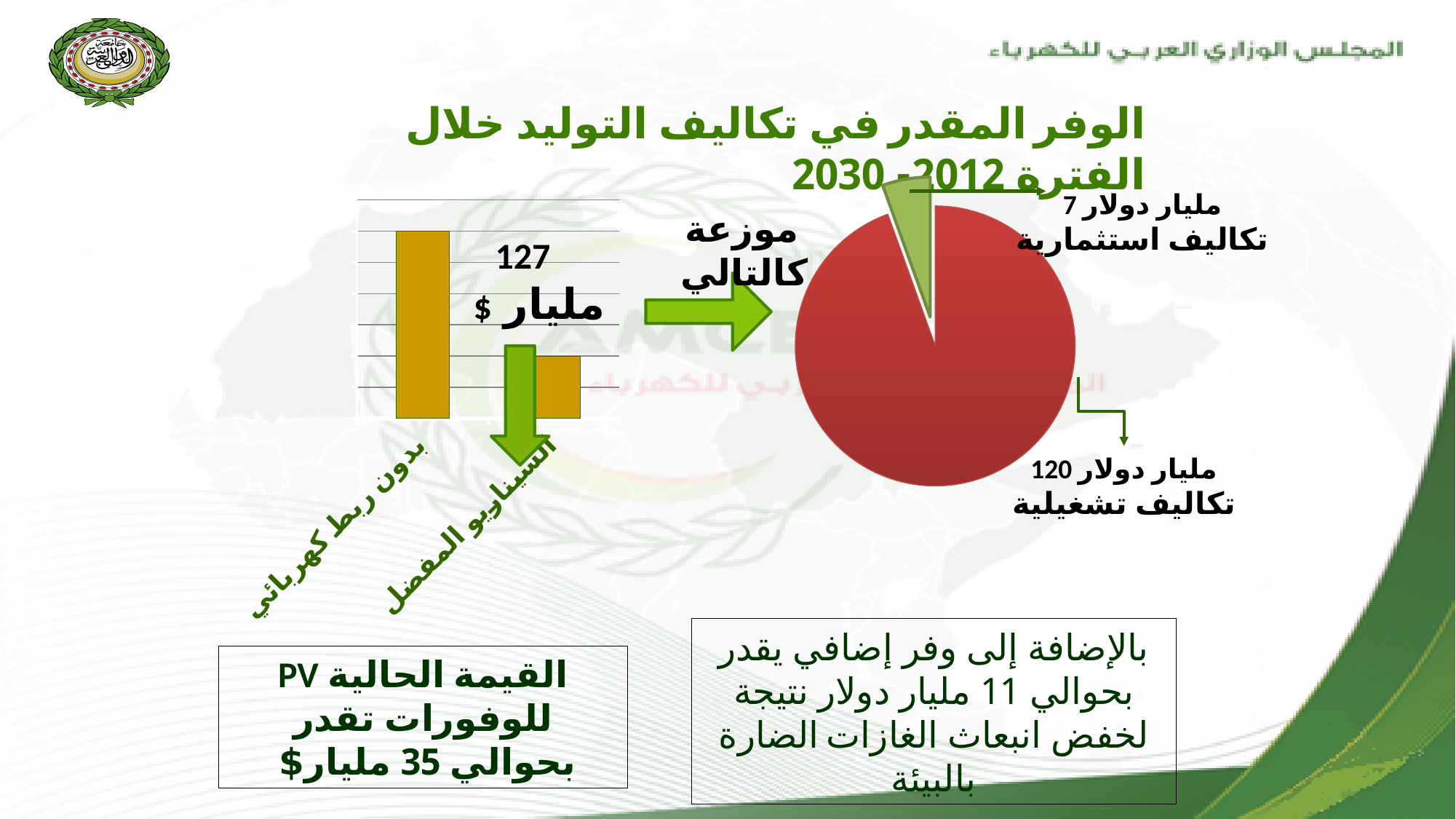

الوفر المقدر في تكاليف التوليد خلال الفترة 2012- 2030

### Chart

| Category | Column1 |
|---|---|
| 1st Qtr | 120.0 |
| 2nd Qtr | 7.0 |
7 مليار دولار
تكاليف استثمارية

### Chart

| Category | Column1 |
|---|---|
| بدون ربط كهربائي | 6.0 |
| السيناريو المفضل | 2.0 |
 موزعة كالتالي
127
    $  مليار

120 مليار دولار
تكاليف تشغيلية
بالإضافة إلى وفر إضافي يقدر بحوالي 11 مليار دولار نتيجة لخفض انبعاث الغازات الضارة بالبيئة
القيمة الحالية PV للوفورات تقدر بحوالي 35 مليار$